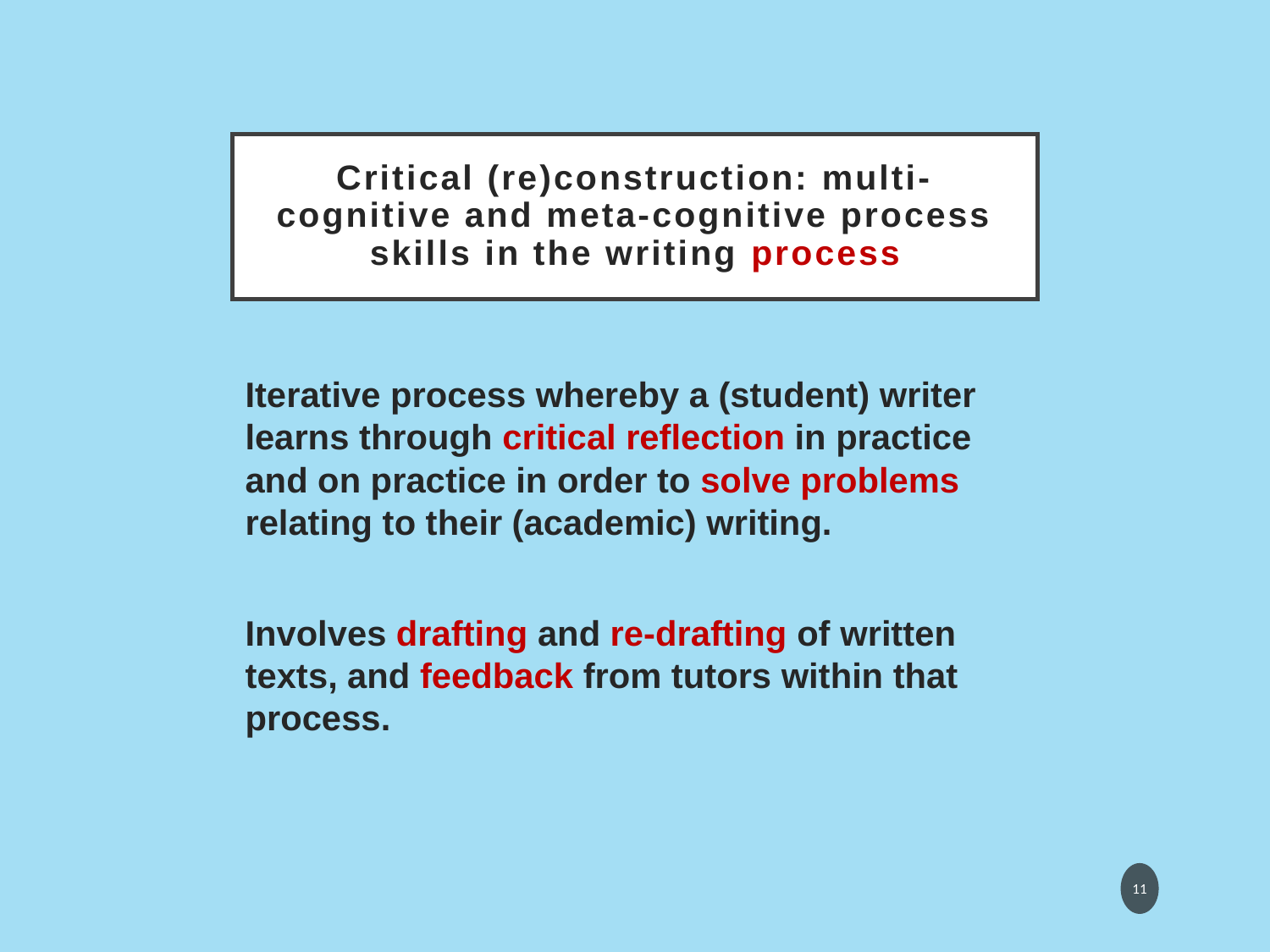

# Critical (re)construction: multi-cognitive and meta-cognitive process skills in the writing process
Iterative process whereby a (student) writer learns through critical reflection in practice and on practice in order to solve problems relating to their (academic) writing.

Involves drafting and re-drafting of written texts, and feedback from tutors within that process.

11